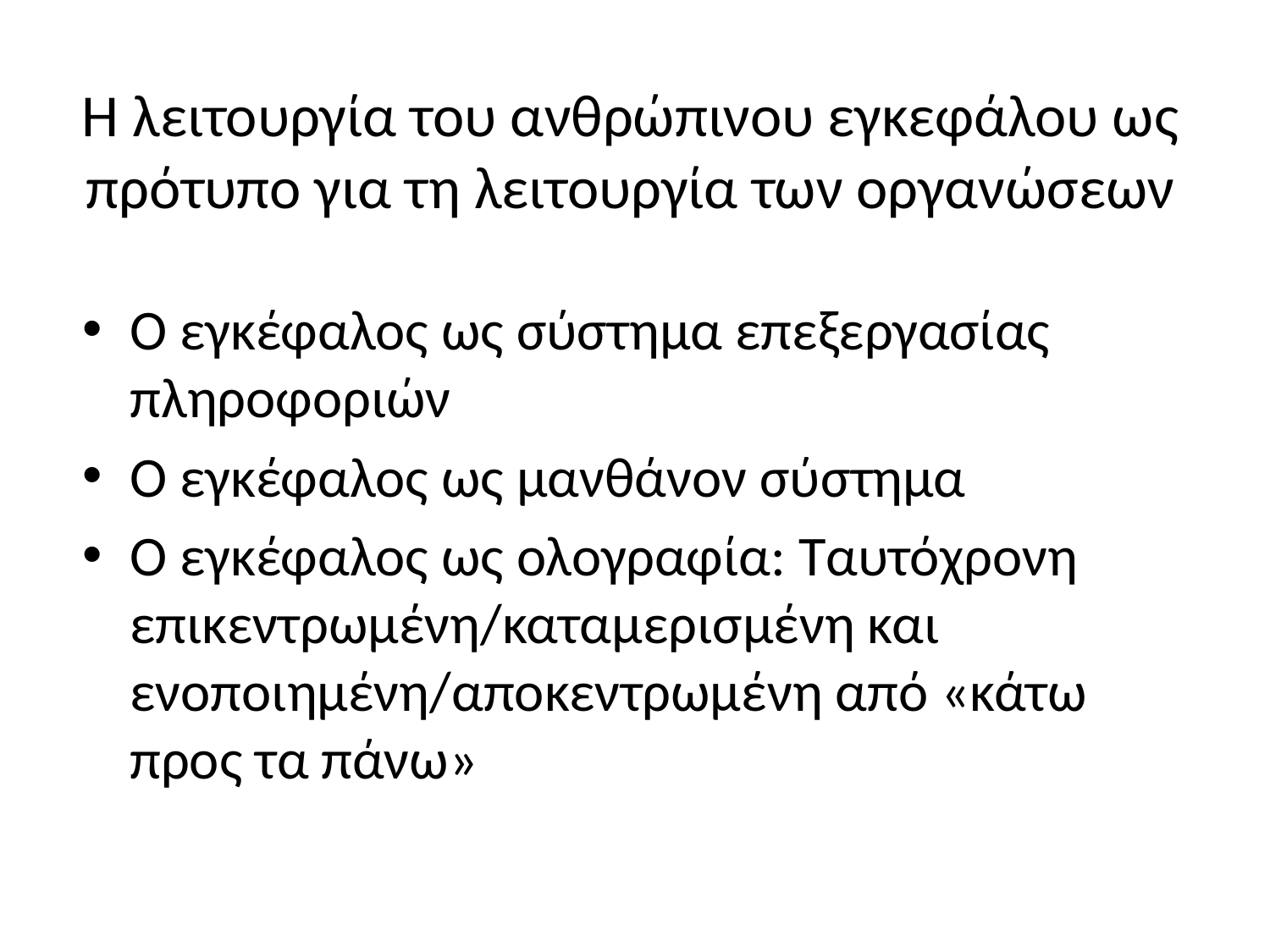

# Η λειτουργία του ανθρώπινου εγκεφάλου ως πρότυπο για τη λειτουργία των οργανώσεων
Ο εγκέφαλος ως σύστημα επεξεργασίας πληροφοριών
Ο εγκέφαλος ως μανθάνον σύστημα
Ο εγκέφαλος ως ολογραφία: Ταυτόχρονη επικεντρωμένη/καταμερισμένη και ενοποιημένη/αποκεντρωμένη από «κάτω προς τα πάνω»